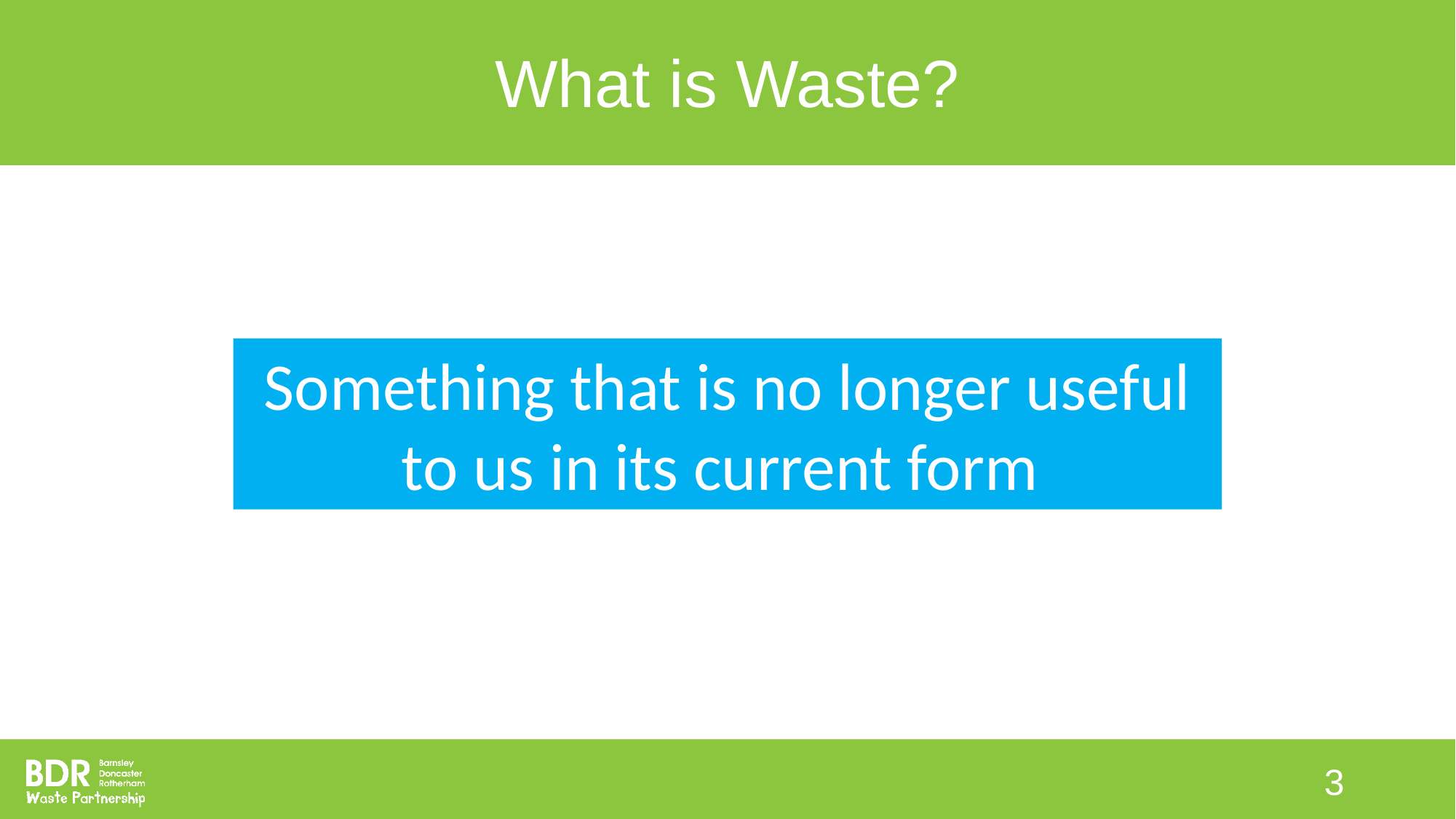

# What is Waste?
Something that is no longer useful to us in its current form
3